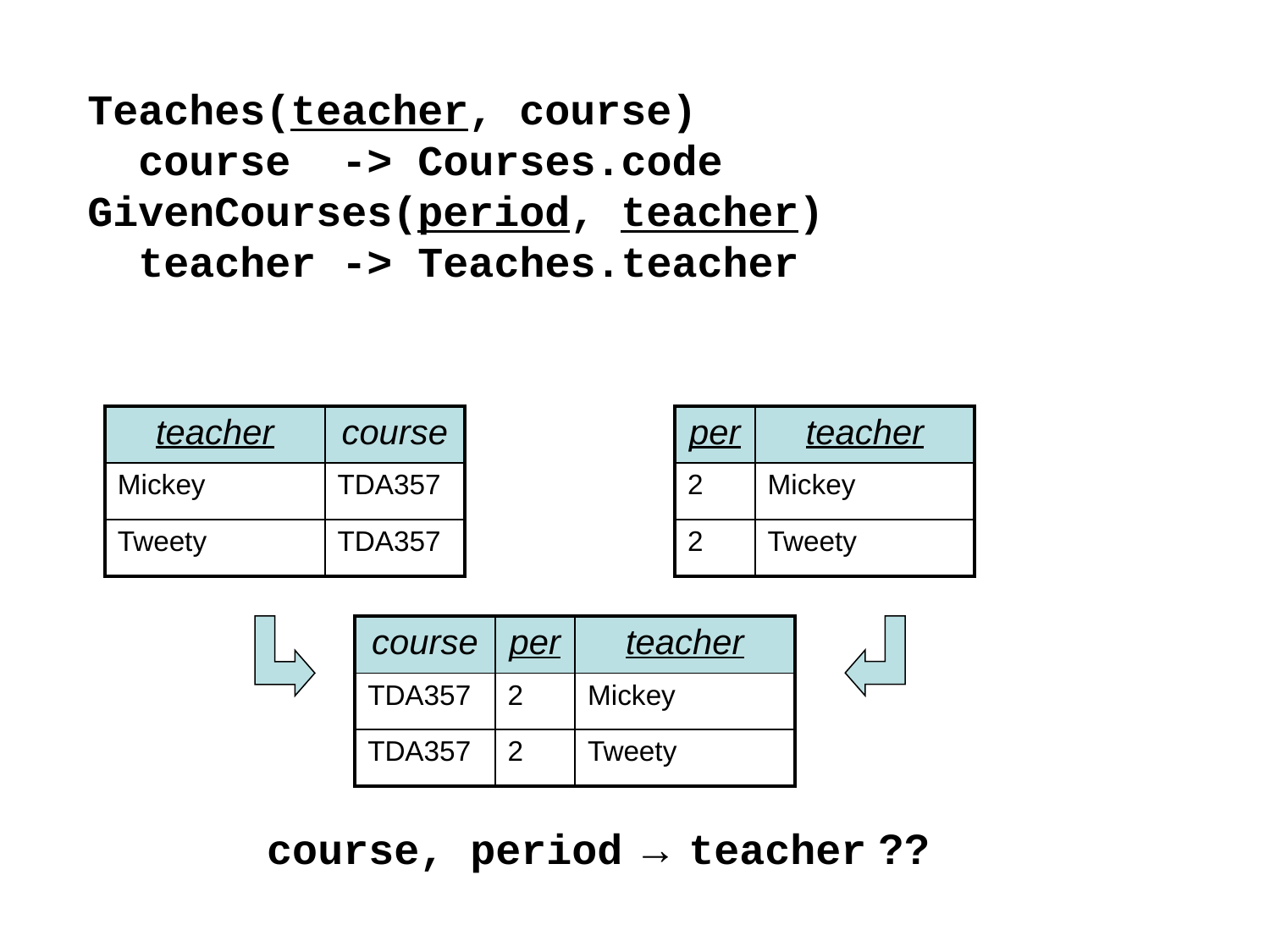

Teaches(teacher, course)
  course  -> Courses.code
GivenCourses(period, teacher)
  teacher -> Teaches.teacher
| teacher | course |
| --- | --- |
| Mickey | TDA357 |
| Tweety | TDA357 |
| per | teacher |
| --- | --- |
| 2 | Mickey |
| 2 | Tweety |
| course | per | teacher |
| --- | --- | --- |
| TDA357 | 2 | Mickey |
| TDA357 | 2 | Tweety |

course, period → teacher ??